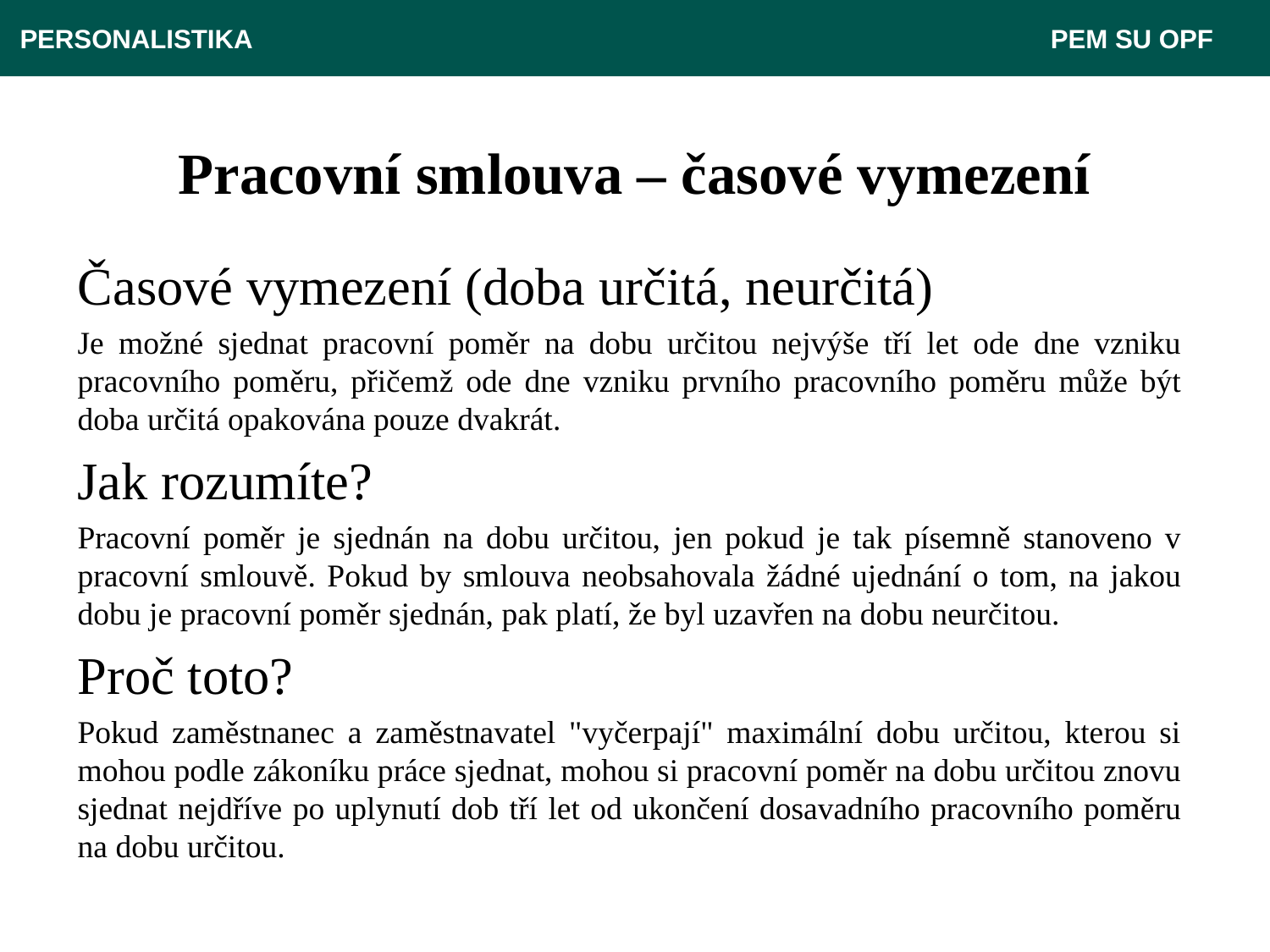

PERSONALISTIKA 							   PEM SU OPF
# Pracovní smlouva – časové vymezení
Časové vymezení (doba určitá, neurčitá)
Je možné sjednat pracovní poměr na dobu určitou nejvýše tří let ode dne vzniku pracovního poměru, přičemž ode dne vzniku prvního pracovního poměru může být doba určitá opakována pouze dvakrát.
Jak rozumíte?
Pracovní poměr je sjednán na dobu určitou, jen pokud je tak písemně stanoveno v pracovní smlouvě. Pokud by smlouva neobsahovala žádné ujednání o tom, na jakou dobu je pracovní poměr sjednán, pak platí, že byl uzavřen na dobu neurčitou.
Proč toto?
Pokud zaměstnanec a zaměstnavatel "vyčerpají" maximální dobu určitou, kterou si mohou podle zákoníku práce sjednat, mohou si pracovní poměr na dobu určitou znovu sjednat nejdříve po uplynutí dob tří let od ukončení dosavadního pracovního poměru na dobu určitou.